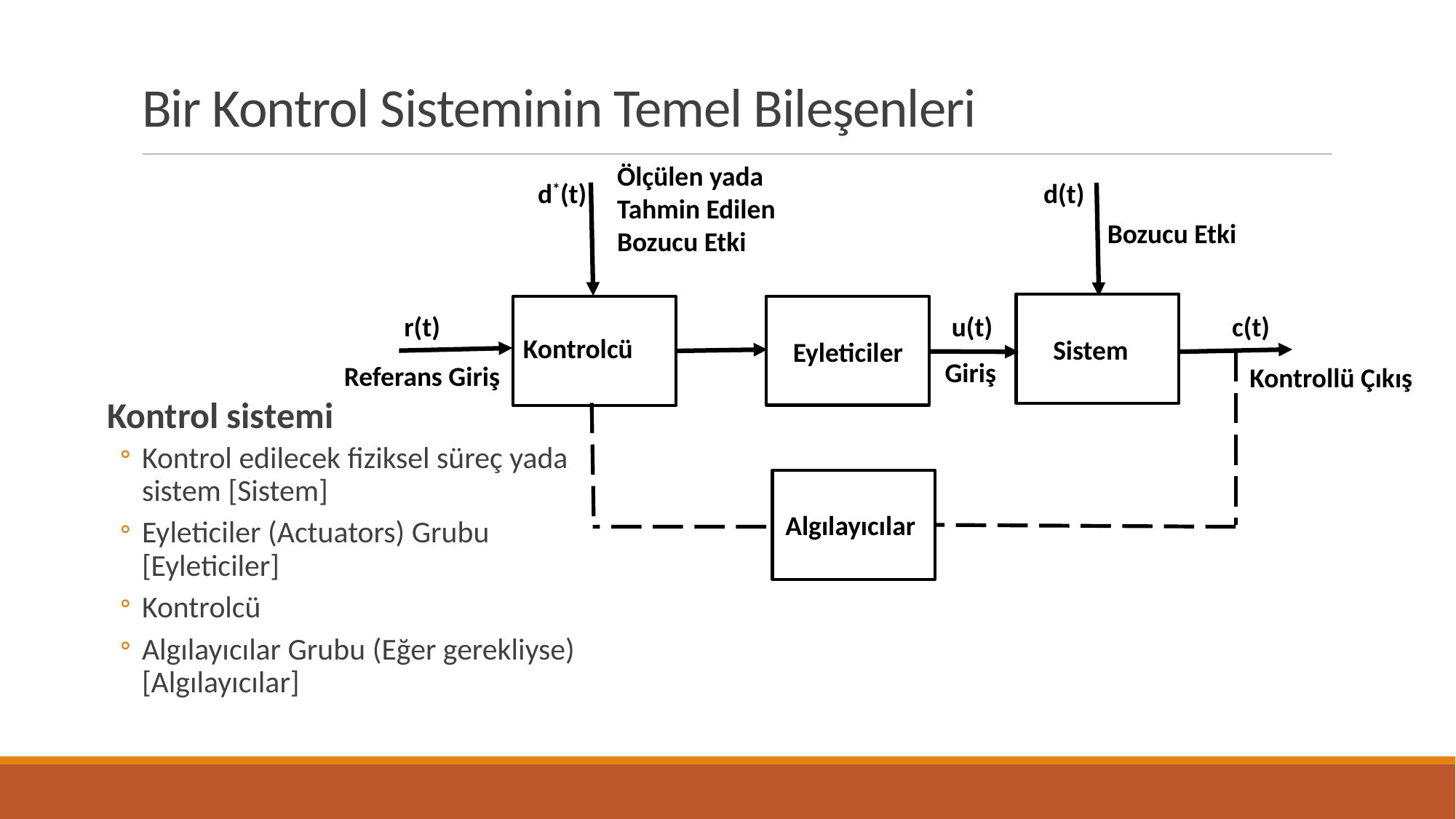

# Bir Kontrol Sisteminin Temel Bileşenleri
Ölçülen yada Tahmin Edilen Bozucu Etki
d*(t)
d(t)
Bozucu Etki

c(t)
r(t)
u(t)
Kontrolcü
Sistem
Eyleticiler
Giriş
Referans Giriş
Kontrollü Çıkış

Algılayıcılar
Kontrol sistemi
Kontrol edilecek fiziksel süreç yada sistem [Sistem]
Eyleticiler (Actuators) Grubu [Eyleticiler]
Kontrolcü
Algılayıcılar Grubu (Eğer gerekliyse) [Algılayıcılar]